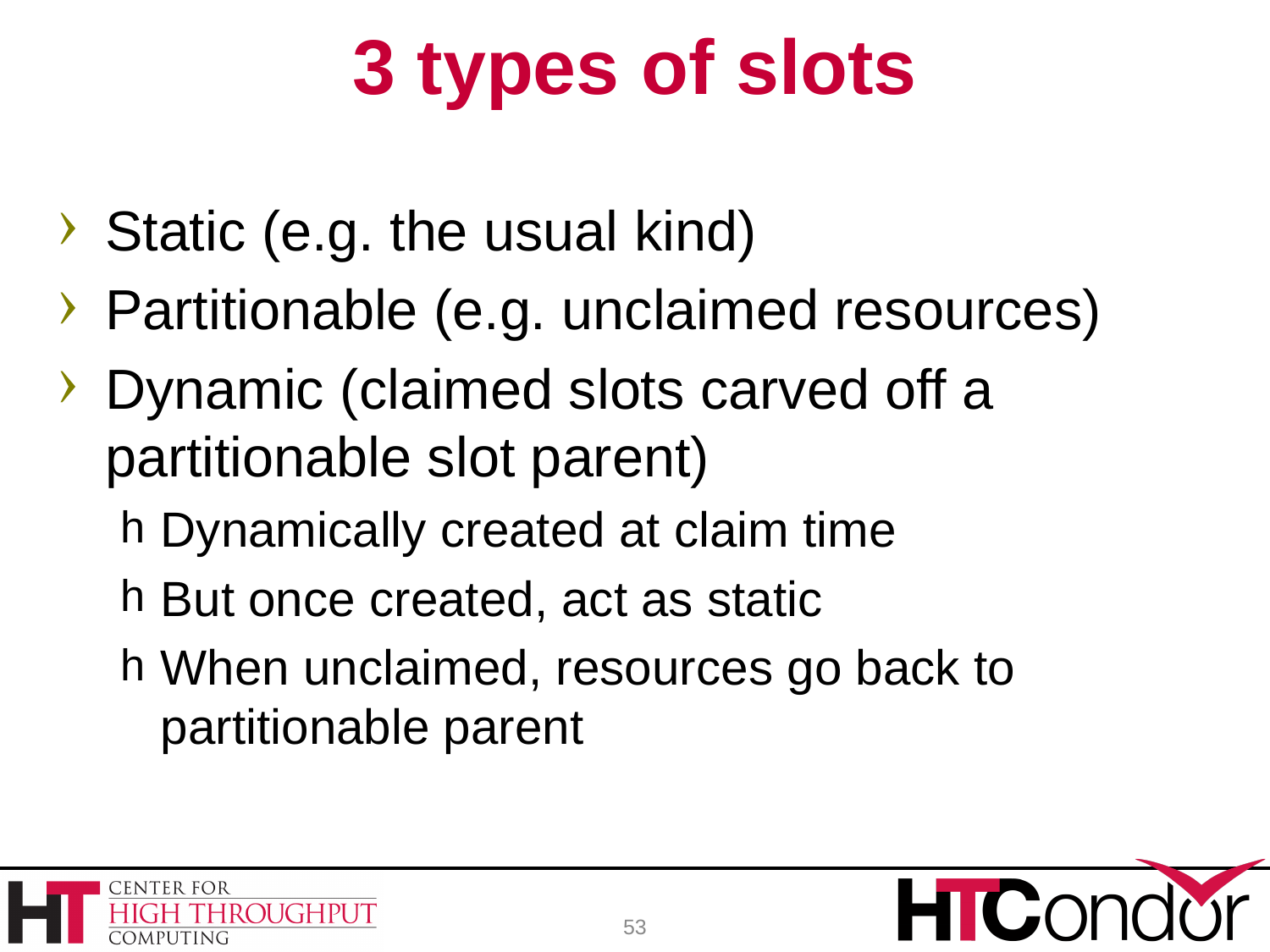

# 3 types of slots
Static (e.g. the usual kind)
Partitionable (e.g. unclaimed resources)
Dynamic (claimed slots carved off a partitionable slot parent)
Dynamically created at claim time
But once created, act as static
When unclaimed, resources go back to partitionable parent
53